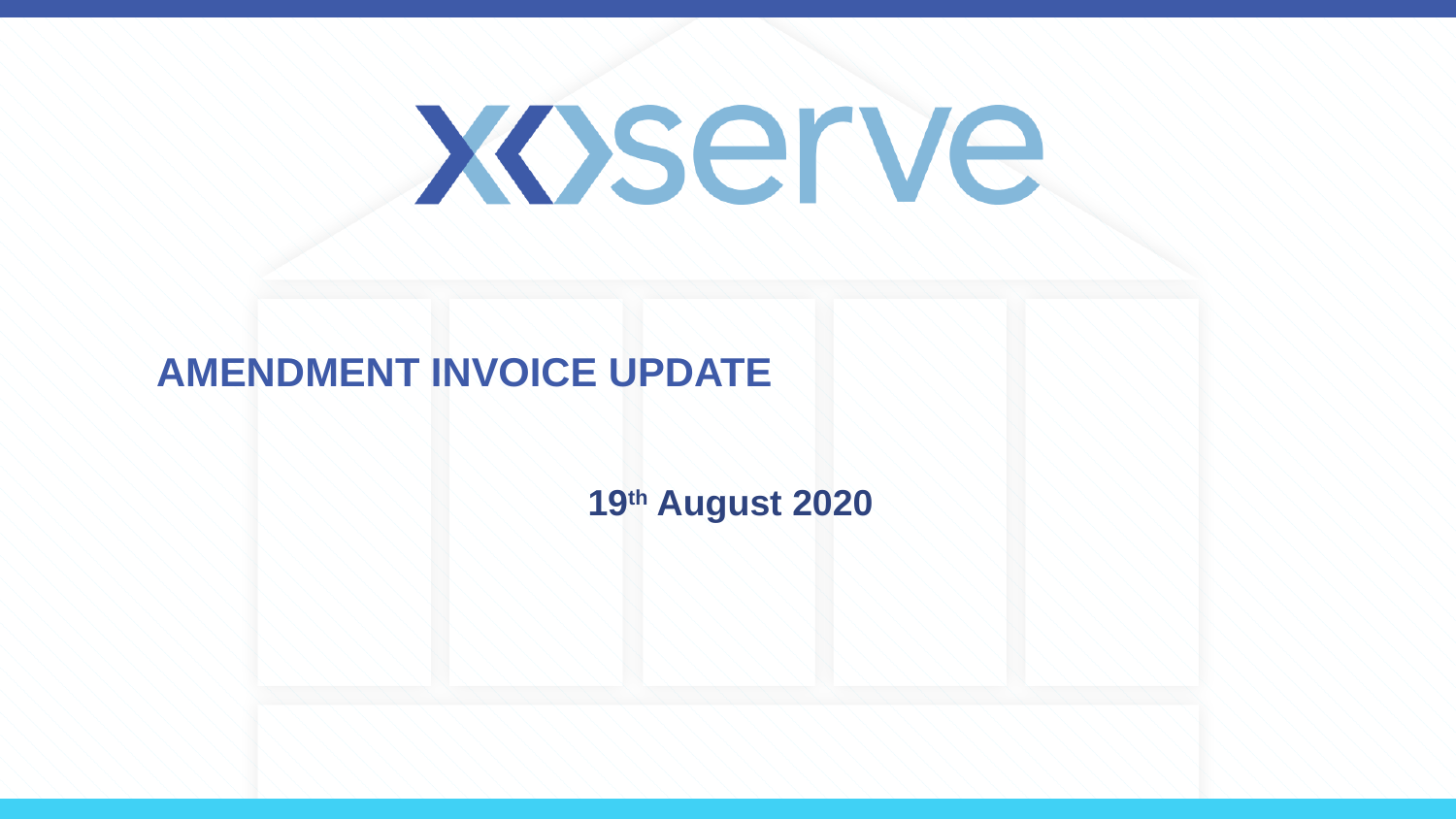

# Amendment Invoice Update
19th August 2020